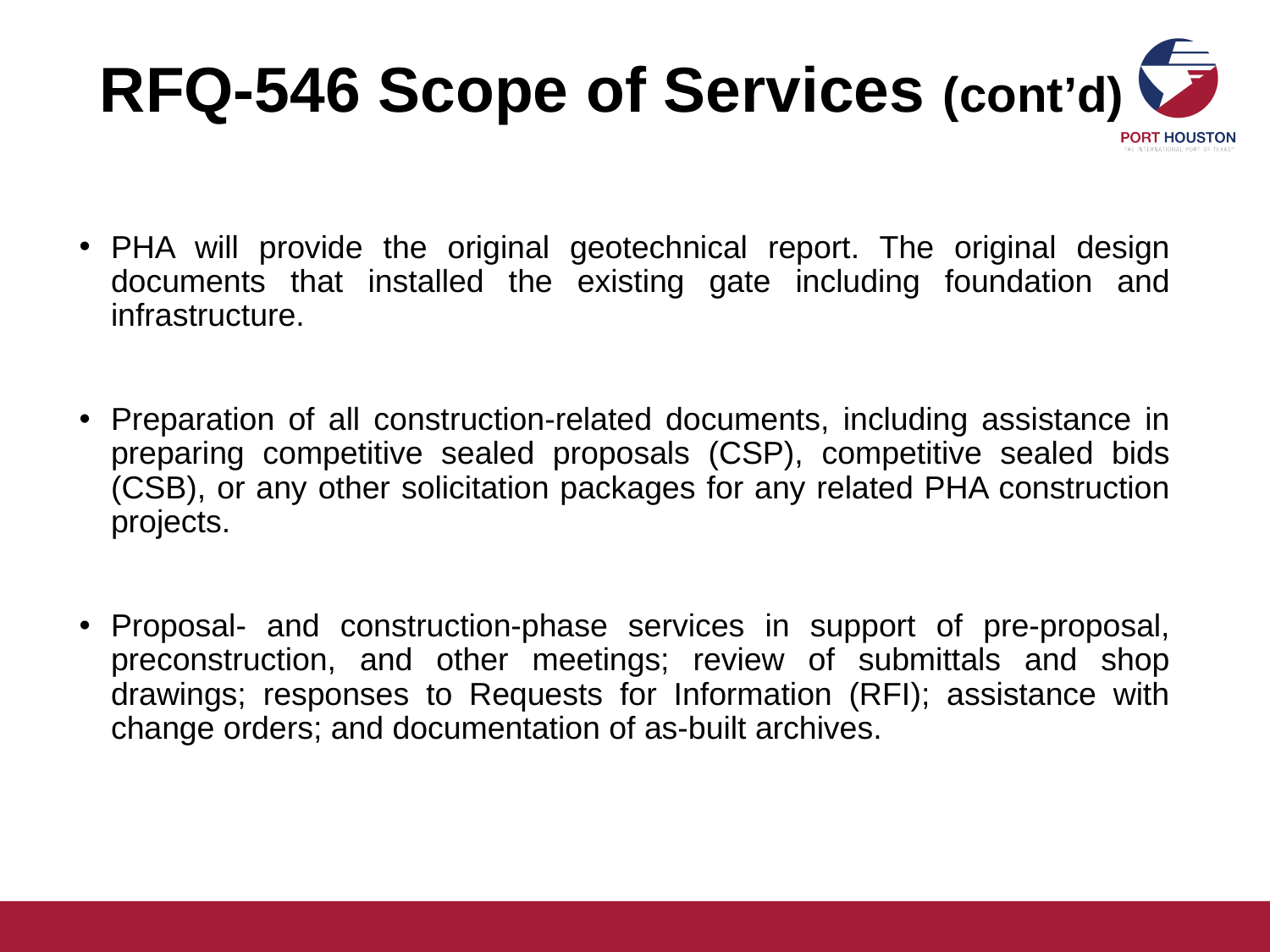

# RFQ-546 Scope of Services (cont’d)

PHA will provide the original geotechnical report. The original design documents that installed the existing gate including foundation and infrastructure.

Preparation of all construction-related documents, including assistance in preparing competitive sealed proposals (CSP), competitive sealed bids (CSB), or any other solicitation packages for any related PHA construction projects.

Proposal- and construction-phase services in support of pre-proposal, preconstruction, and other meetings; review of submittals and shop drawings; responses to Requests for Information (RFI); assistance with change orders; and documentation of as-built archives.